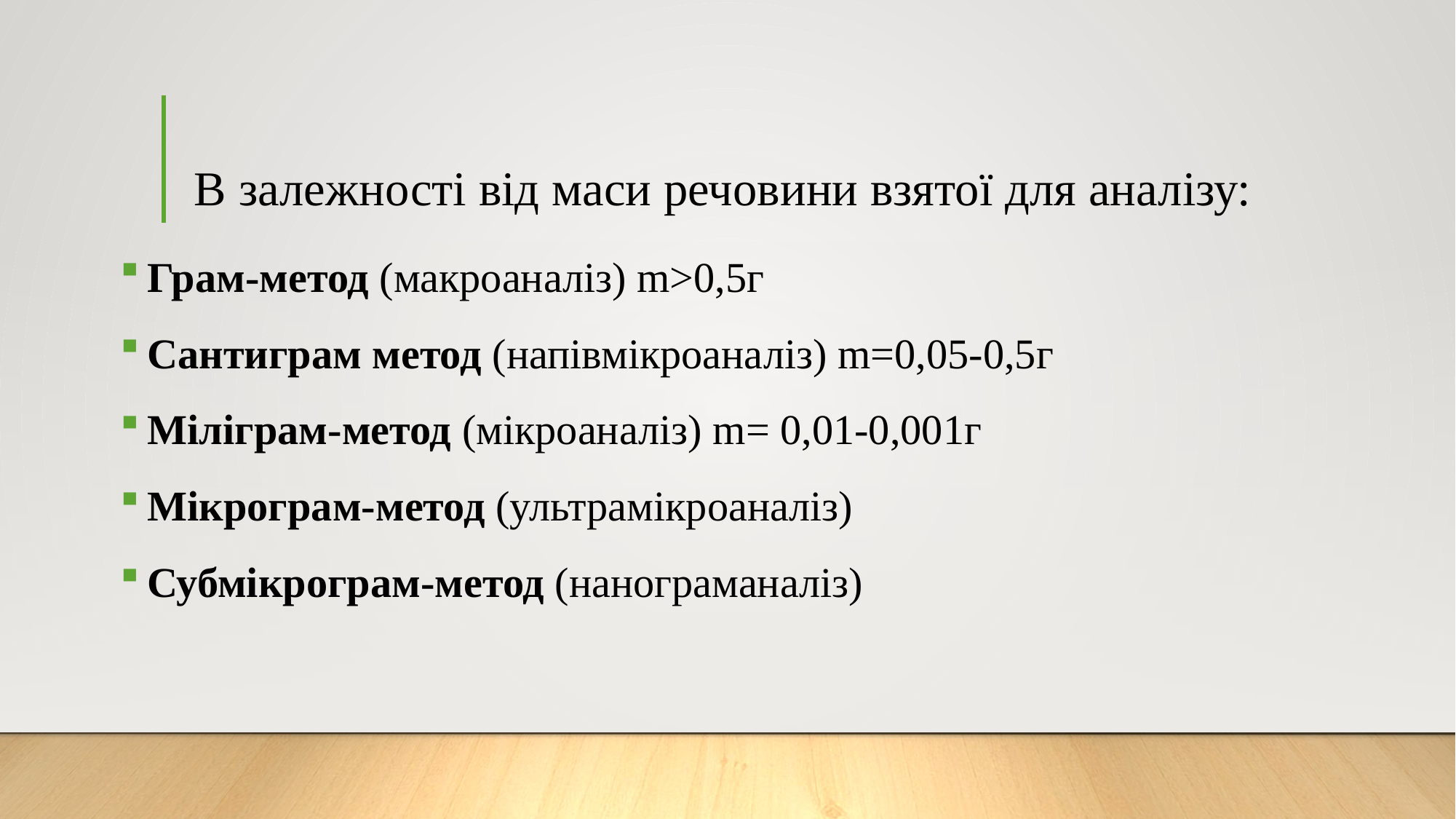

# В залежності від маси речовини взятої для аналізу:
Грам-метод (макроаналіз) m>0,5г
Сантиграм метод (напівмікроаналіз) m=0,05-0,5г
Міліграм-метод (мікроаналіз) m= 0,01-0,001г
Мікрограм-метод (ультрамікроаналіз)
Субмікрограм-метод (нанограманаліз)